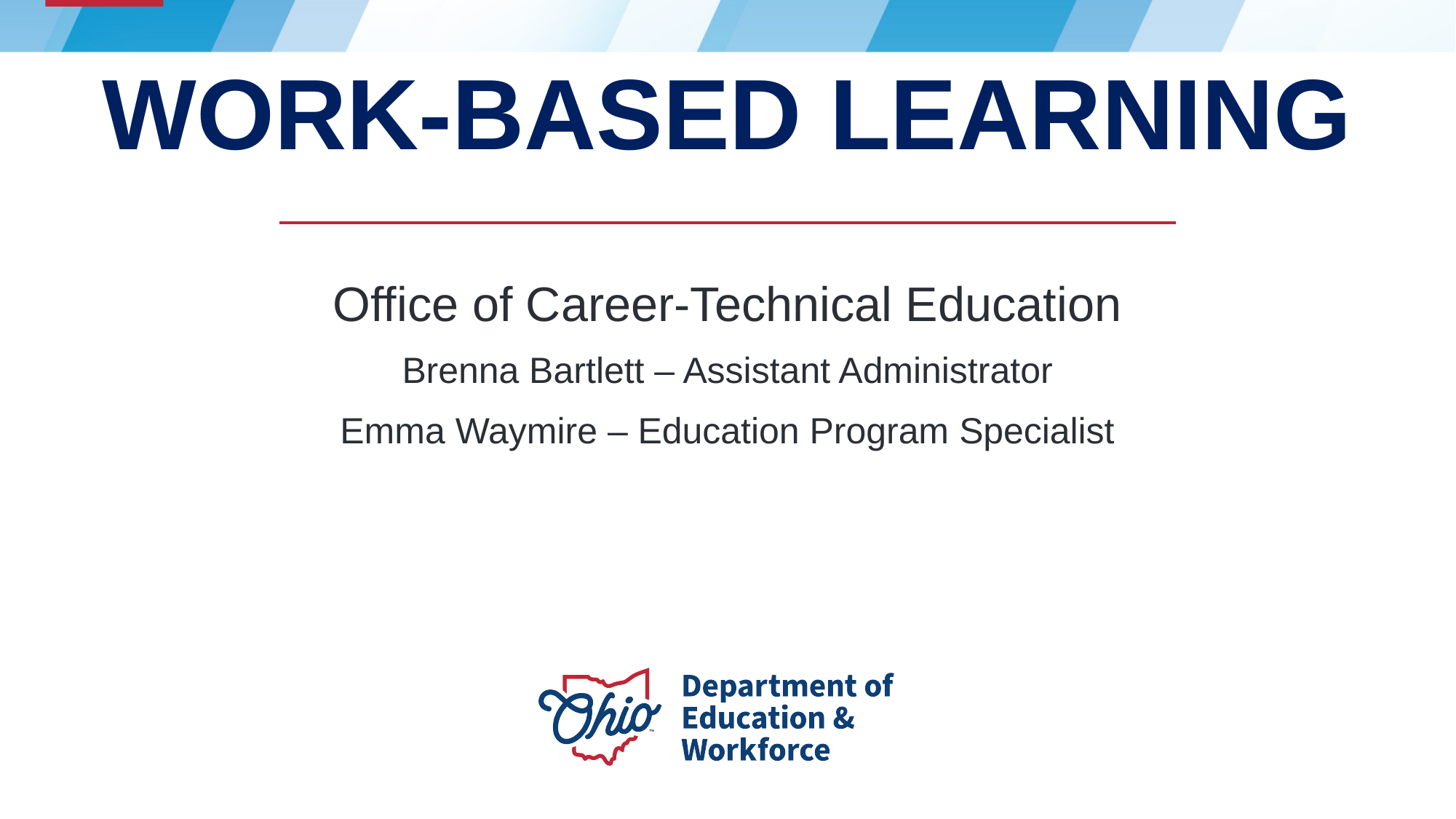

# Work-based Learning
Office of Career-Technical Education
Brenna Bartlett – Assistant Administrator
Emma Waymire – Education Program Specialist